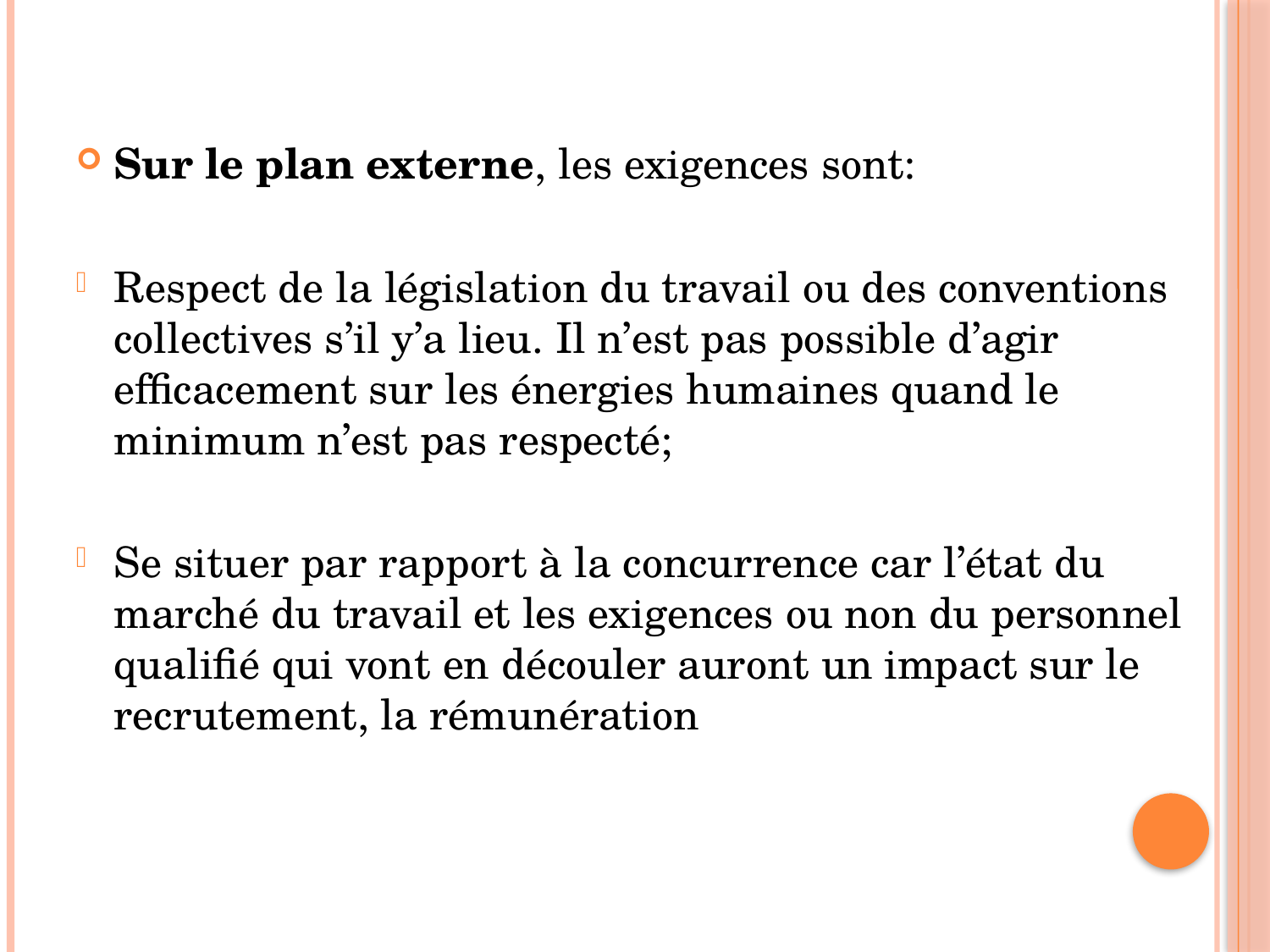

Sur le plan externe, les exigences sont:

Respect de la législation du travail ou des conventions collectives s’il y’a lieu. Il n’est pas possible d’agir efficacement sur les énergies humaines quand le minimum n’est pas respecté;

Se situer par rapport à la concurrence car l’état du marché du travail et les exigences ou non du personnel qualifié qui vont en découler auront un impact sur le recrutement, la rémunération